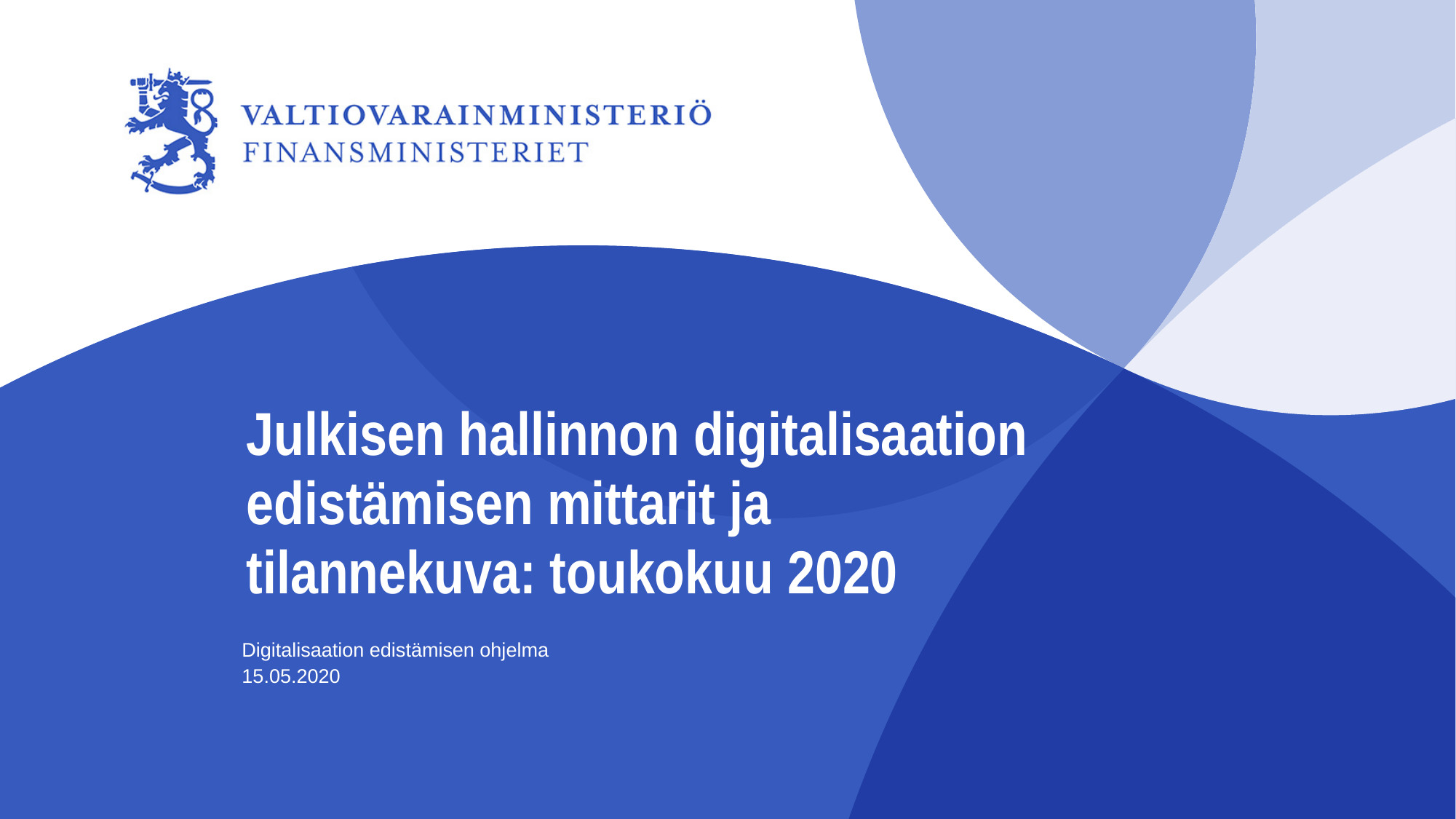

# Julkisen hallinnon digitalisaation edistämisen mittarit ja tilannekuva: toukokuu 2020
Digitalisaation edistämisen ohjelma
15.05.2020